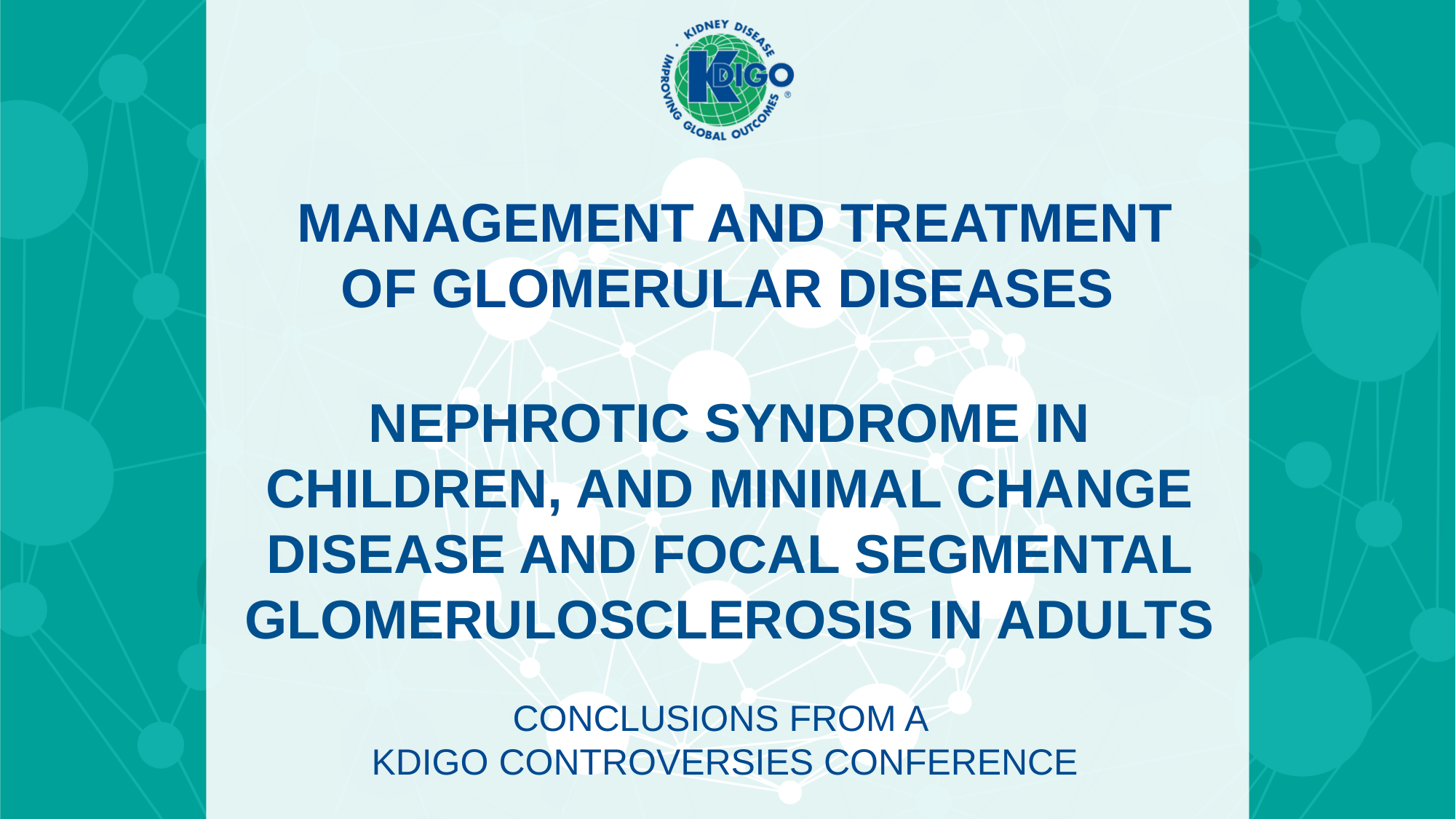

# MANAGEMENT AND TREATMENT OF GLOMERULAR DISEASES
Nephrotic Syndrome in Children, and Minimal Change Disease and Focal Segmental Glomerulosclerosis in Adults

CONCLUSIONS FROM A
KDIGO CONTROVERSIES CONFERENCE